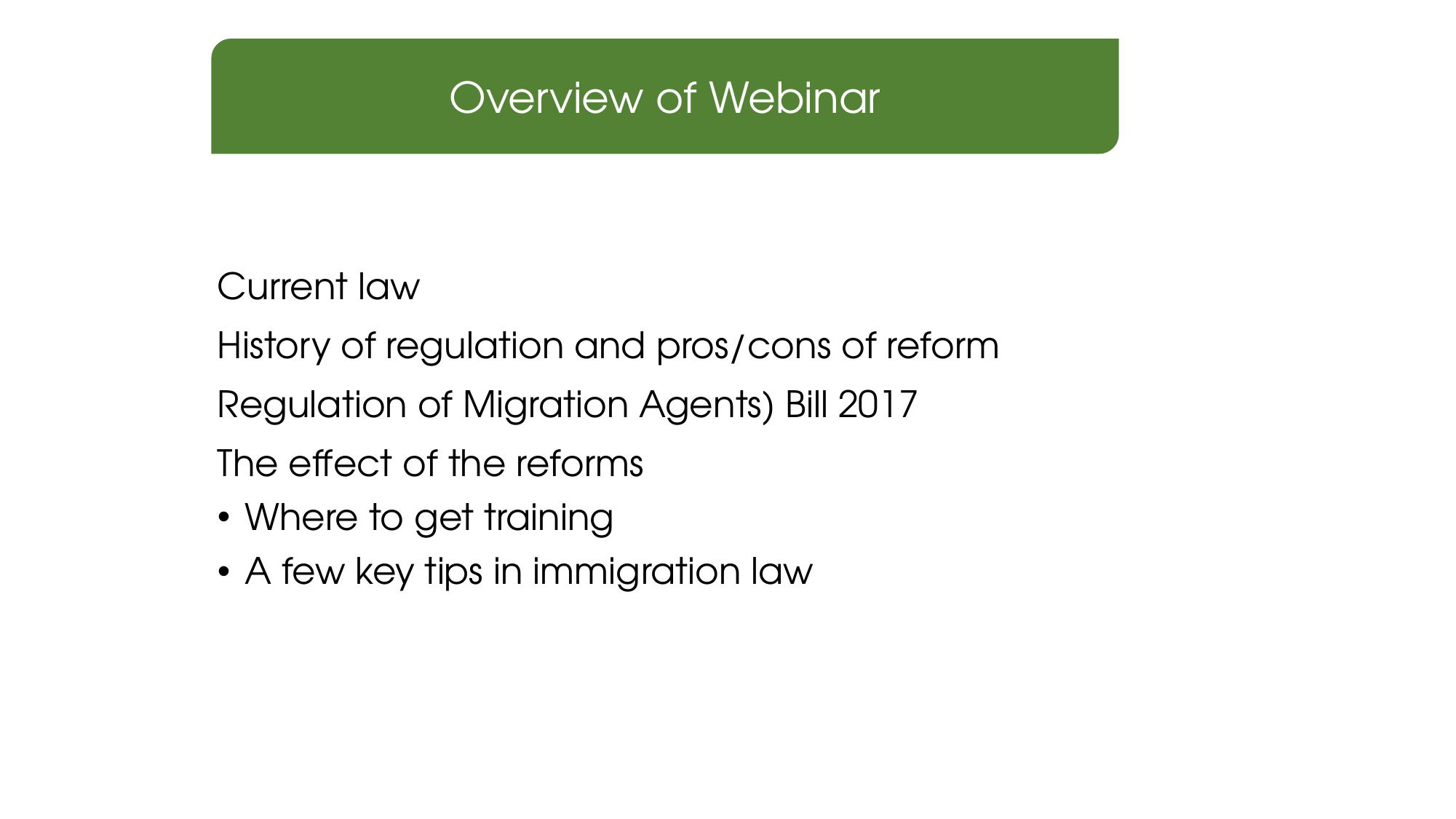

Overview of Webinar
Current law
History of regulation and pros/cons of reform
Regulation of Migration Agents) Bill 2017
The effect of the reforms
Where to get training
A few key tips in immigration law